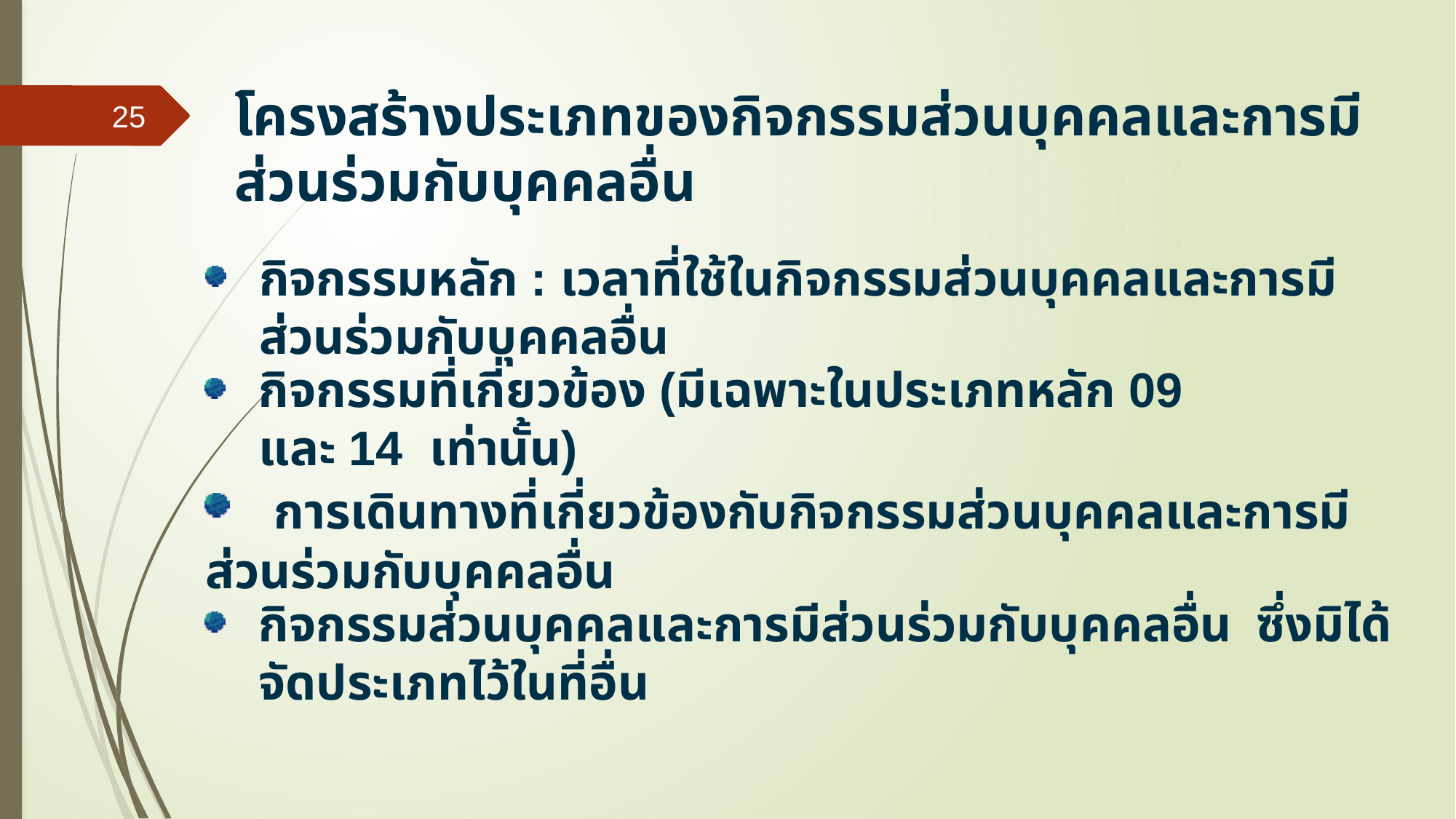

โครงสร้างประเภทของกิจกรรมส่วนบุคคลและการมีส่วนร่วมกับบุคคลอื่น
25
กิจกรรมหลัก : เวลาที่ใช้ในกิจกรรมส่วนบุคคลและการมีส่วนร่วมกับบุคคลอื่น
กิจกรรมที่เกี่ยวข้อง (มีเฉพาะในประเภทหลัก 09 และ 14  เท่านั้น)
   การเดินทางที่เกี่ยวข้องกับกิจกรรมส่วนบุคคลและการมีส่วนร่วมกับบุคคลอื่น
กิจกรรมส่วนบุคคลและการมีส่วนร่วมกับบุคคลอื่น  ซึ่งมิได้จัดประเภทไว้ในที่อื่น